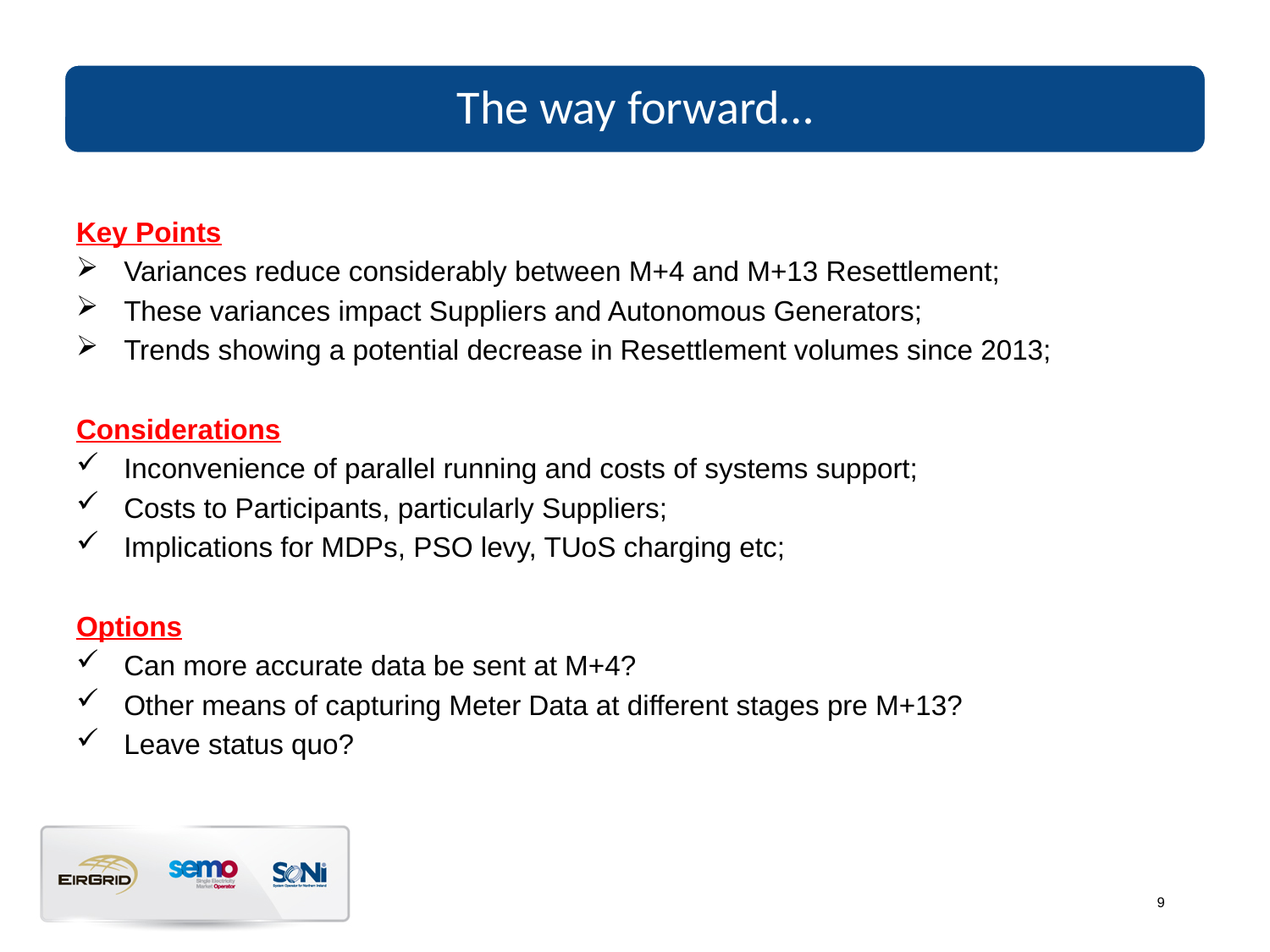

The way forward…
Key Points
Variances reduce considerably between M+4 and M+13 Resettlement;
These variances impact Suppliers and Autonomous Generators;
Trends showing a potential decrease in Resettlement volumes since 2013;

Considerations
Inconvenience of parallel running and costs of systems support;
Costs to Participants, particularly Suppliers;
Implications for MDPs, PSO levy, TUoS charging etc;

Options
Can more accurate data be sent at M+4?
Other means of capturing Meter Data at different stages pre M+13?
Leave status quo?

9